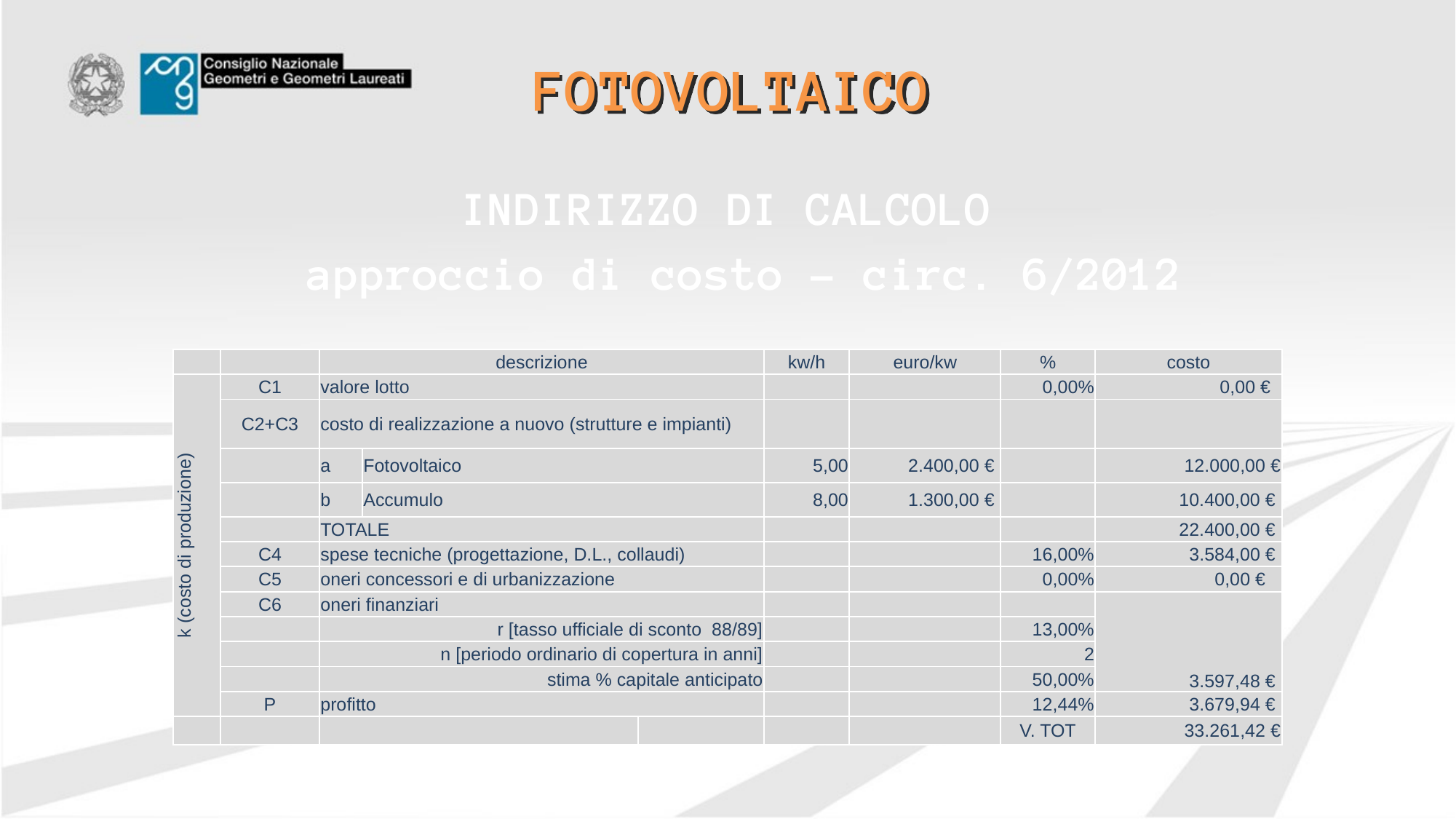

# FOTOVOLTAICO
INDIRIZZO DI CALCOLO
approccio di costo – circ. 6/2012
|  |  | descrizione |  |  | kw/h | euro/kw | % | costo |
| --- | --- | --- | --- | --- | --- | --- | --- | --- |
| k (costo di produzione) | C1 | valore lotto |  |  |  |  | 0,00% | 0,00 € |
|  | C2+C3 | costo di realizzazione a nuovo (strutture e impianti) |  |  |  |  |  |  |
|  |  | a | Fotovoltaico | Fotovoltaico | 5,00 | 2.400,00 € |  | 12.000,00 € |
|  |  | b | Accumulo | Accumulo | 8,00 | 1.300,00 € |  | 10.400,00 € |
|  |  | TOTALE |  |  |  |  |  | 22.400,00 € |
|  | C4 | spese tecniche (progettazione, D.L., collaudi) |  |  |  |  | 16,00% | 3.584,00 € |
|  | C5 | oneri concessori e di urbanizzazione |  |  |  |  | 0,00% | 0,00 € |
|  | C6 | oneri finanziari |  |  |  |  |  | 3.597,48 € |
|  |  | r [tasso ufficiale di sconto 88/89] |  |  |  |  | 13,00% |  |
|  |  | n [periodo ordinario di copertura in anni] |  |  |  |  | 2 |  |
|  |  | stima % capitale anticipato |  |  |  |  | 50,00% |  |
|  | P | profitto |  |  |  |  | 12,44% | 3.679,94 € |
|  |  |  |  |  |  |  | V. TOT | 33.261,42 € |